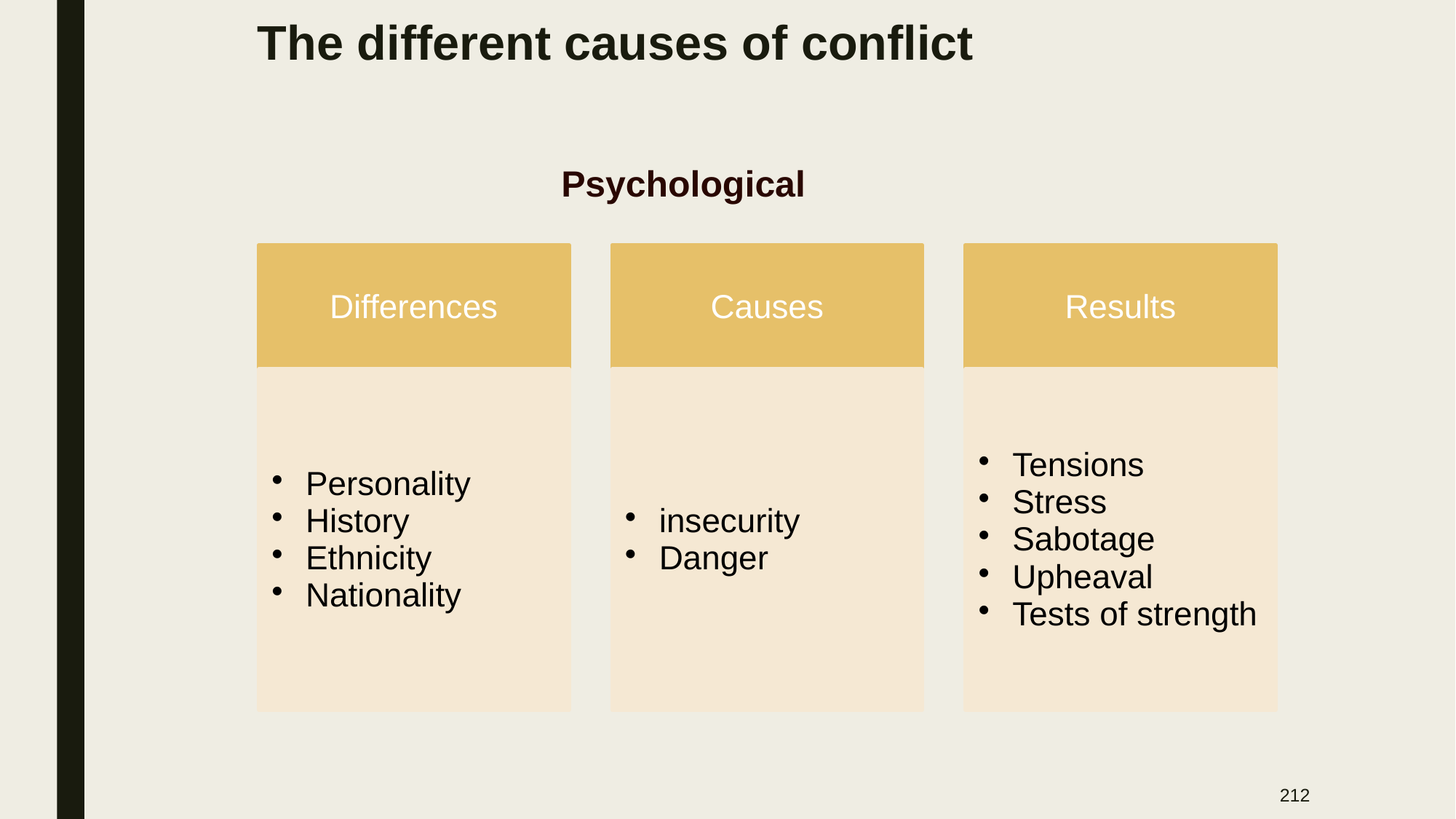

The different causes of conflict
# Psychological
Differences
History
Ethnicity
Causes
insecurity
Danger
Results
Tensions
Stress
Personality
Nationality
Sabotage
Upheaval
Tests of strength
212